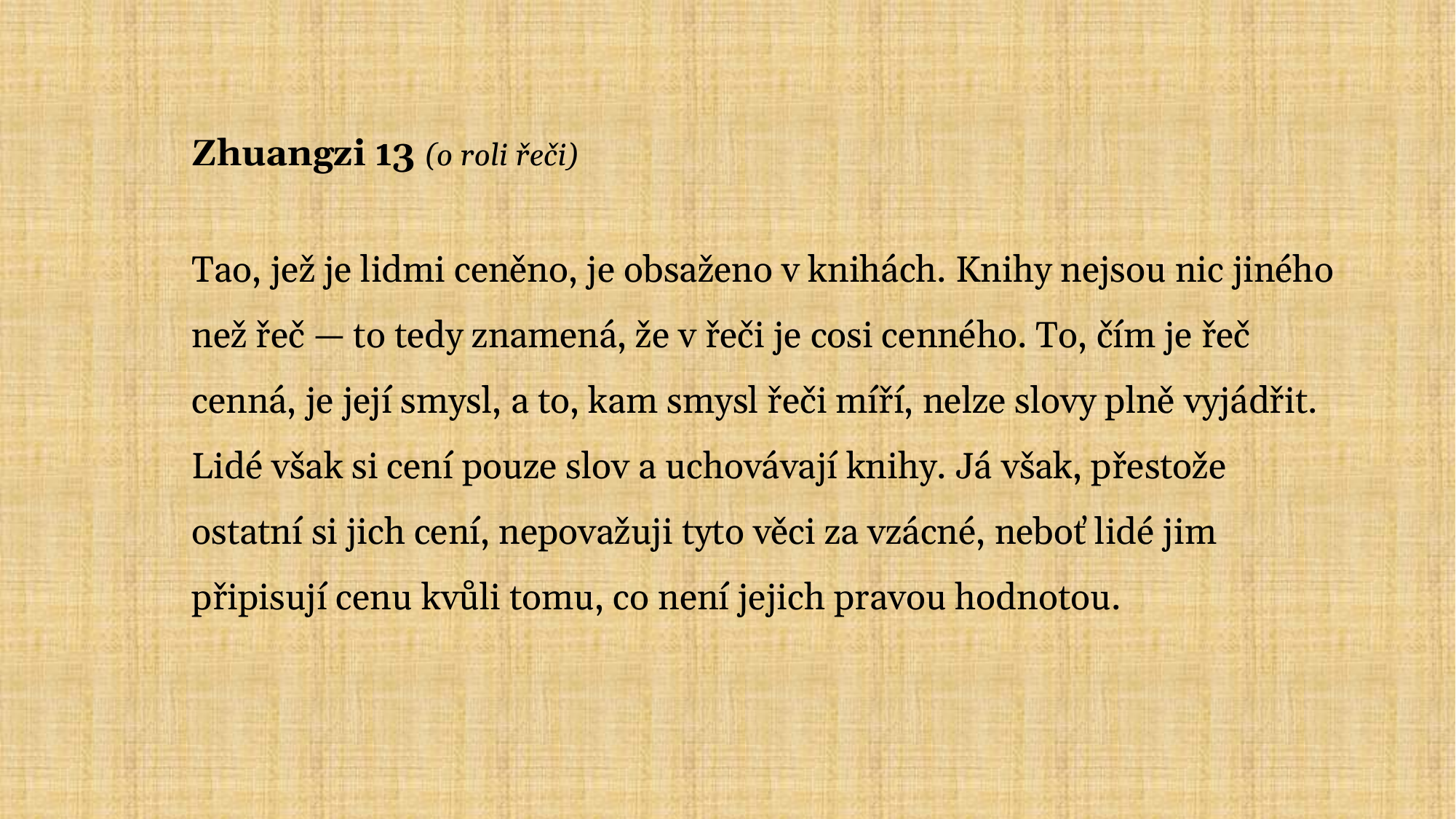

Zhuangzi 13 (o roli řeči)

Tao, jež je lidmi ceněno, je obsaženo v knihách. Knihy nejsou nic jiného než řeč — to tedy znamená, že v řeči je cosi cenného. To, čím je řeč cenná, je její smysl, a to, kam smysl řeči míří, nelze slovy plně vyjádřit. Lidé však si cení pouze slov a uchovávají knihy. Já však, přestože ostatní si jich cení, nepovažuji tyto věci za vzácné, neboť lidé jim připisují cenu kvůli tomu, co není jejich pravou hodnotou.